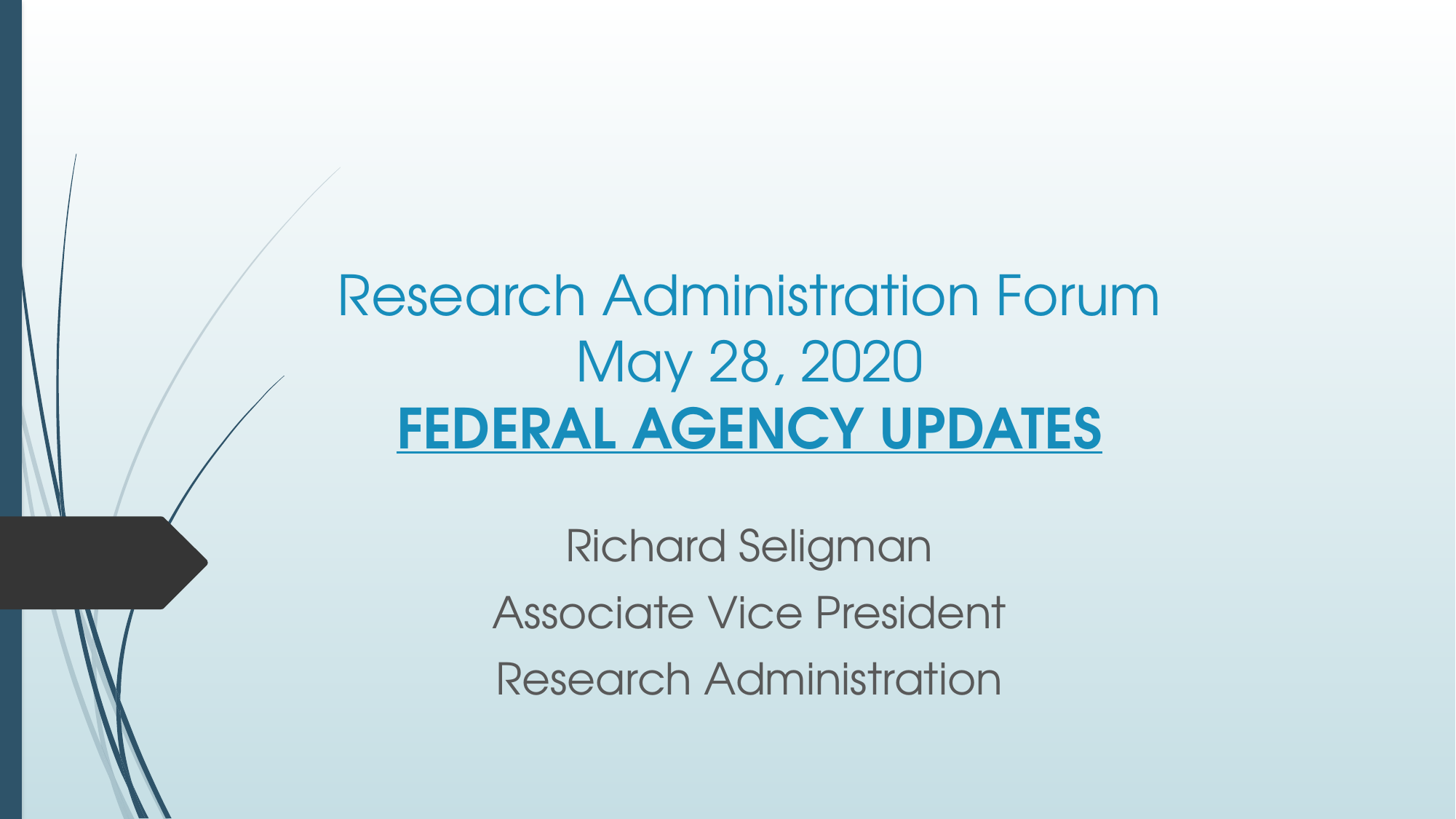

# Research Administration Forum May 28, 2020 FEDERAL AGENCY UPDATES
Richard Seligman
Associate Vice President
Research Administration